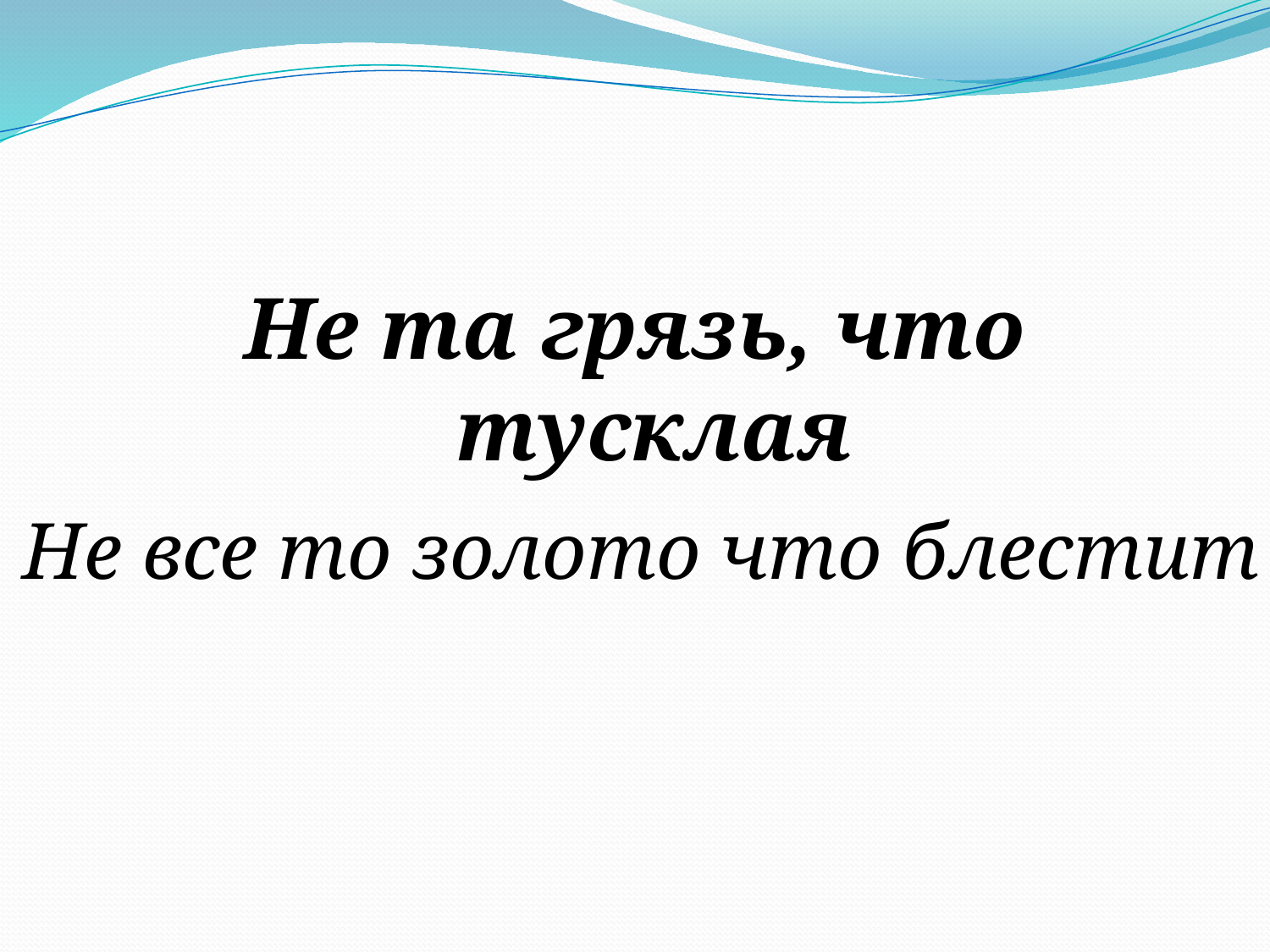

Не та грязь, что тусклая
Не все то золото что блестит